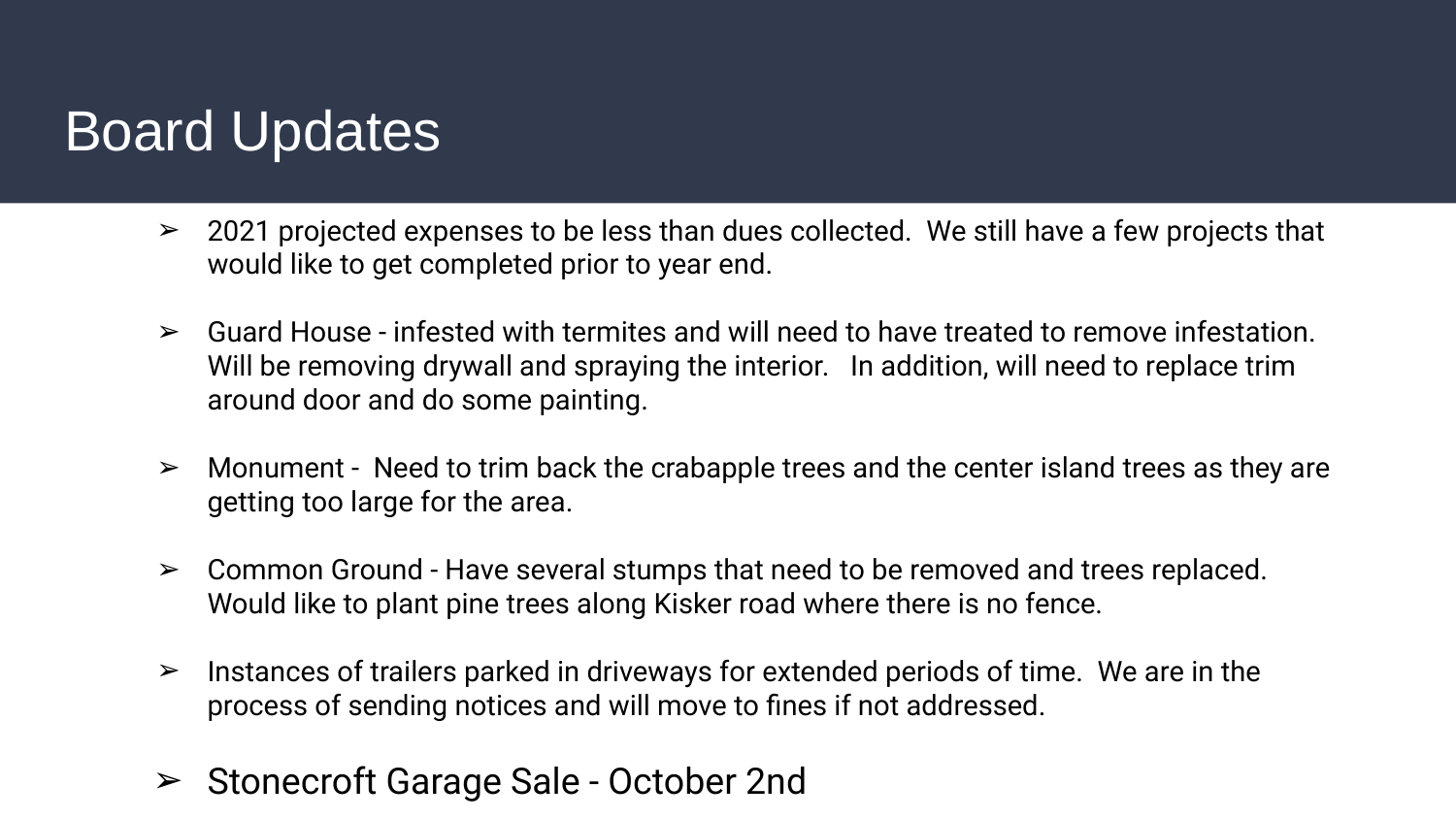

# Board Updates
2021 projected expenses to be less than dues collected.  We still have a few projects that would like to get completed prior to year end.

Guard House - infested with termites and will need to have treated to remove infestation.   Will be removing drywall and spraying the interior.   In addition, will need to replace trim around door and do some painting.

Monument -  Need to trim back the crabapple trees and the center island trees as they are getting too large for the area.

Common Ground - Have several stumps that need to be removed and trees replaced.   Would like to plant pine trees along Kisker road where there is no fence.

Instances of trailers parked in driveways for extended periods of time.  We are in the process of sending notices and will move to fines if not addressed.

Stonecroft Garage Sale - October 2nd